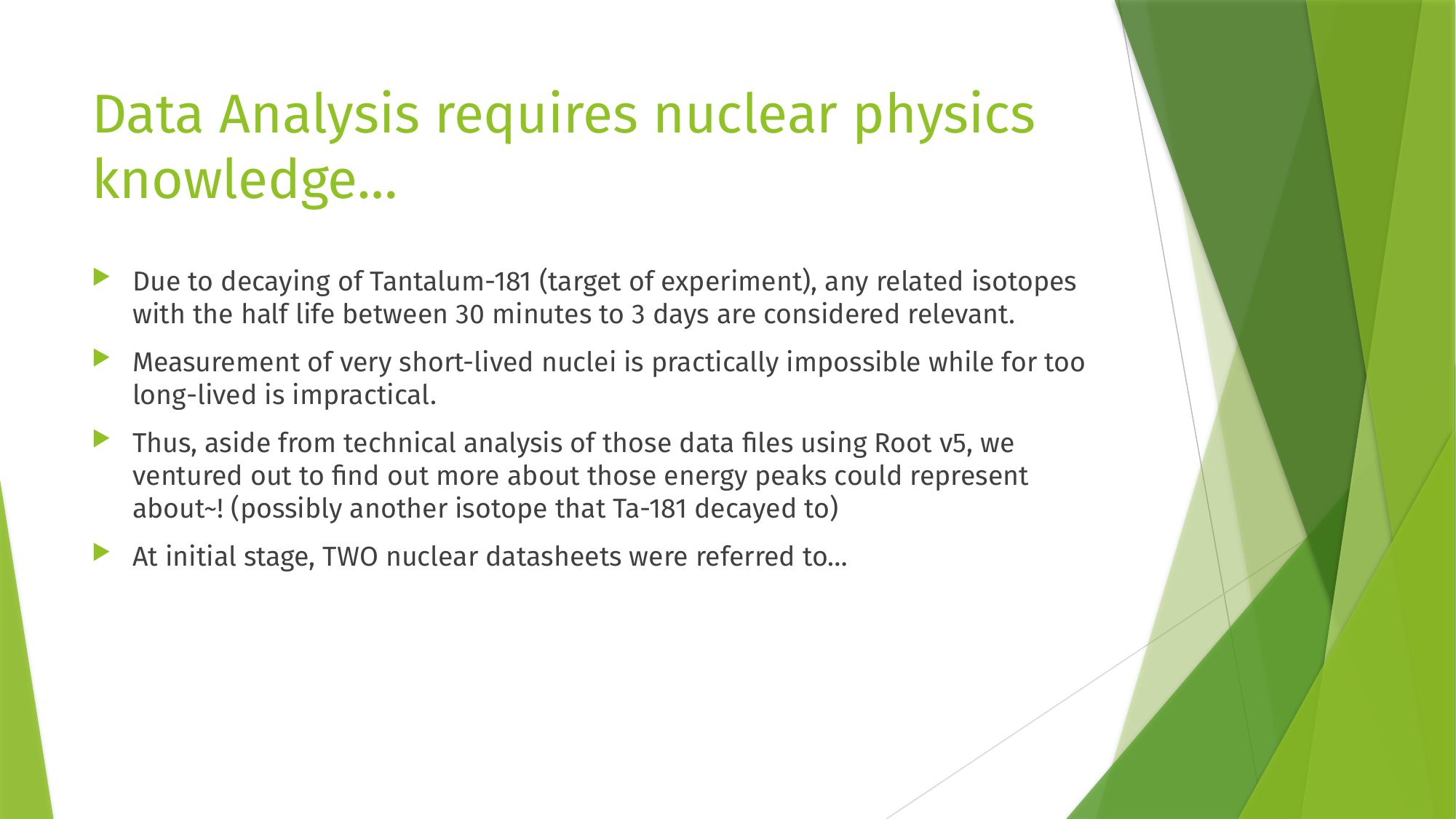

# Data Analysis requires nuclear physics knowledge…
Due to decaying of Tantalum-181 (target of experiment), any related isotopes with the half life between 30 minutes to 3 days are considered relevant.
Measurement of very short-lived nuclei is practically impossible while for too long-lived is impractical.
Thus, aside from technical analysis of those data files using Root v5, we ventured out to find out more about those energy peaks could represent about~! (possibly another isotope that Ta-181 decayed to)
At initial stage, TWO nuclear datasheets were referred to…